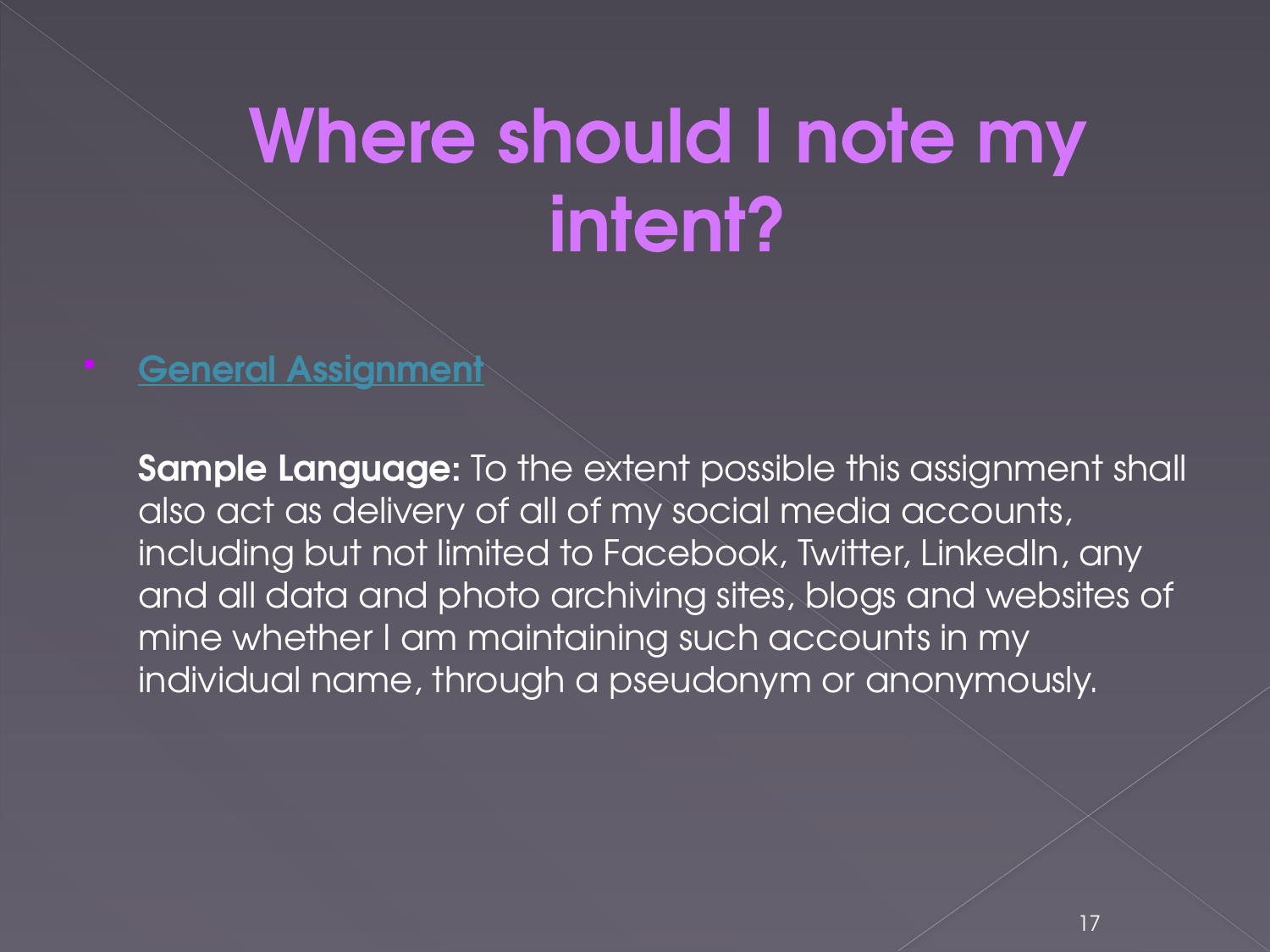

Where should I note my intent?
General Assignment

	Sample Language: To the extent possible this assignment shall also act as delivery of all of my social media accounts, including but not limited to Facebook, Twitter, LinkedIn, any and all data and photo archiving sites, blogs and websites of mine whether I am maintaining such accounts in my individual name, through a pseudonym or anonymously.

17